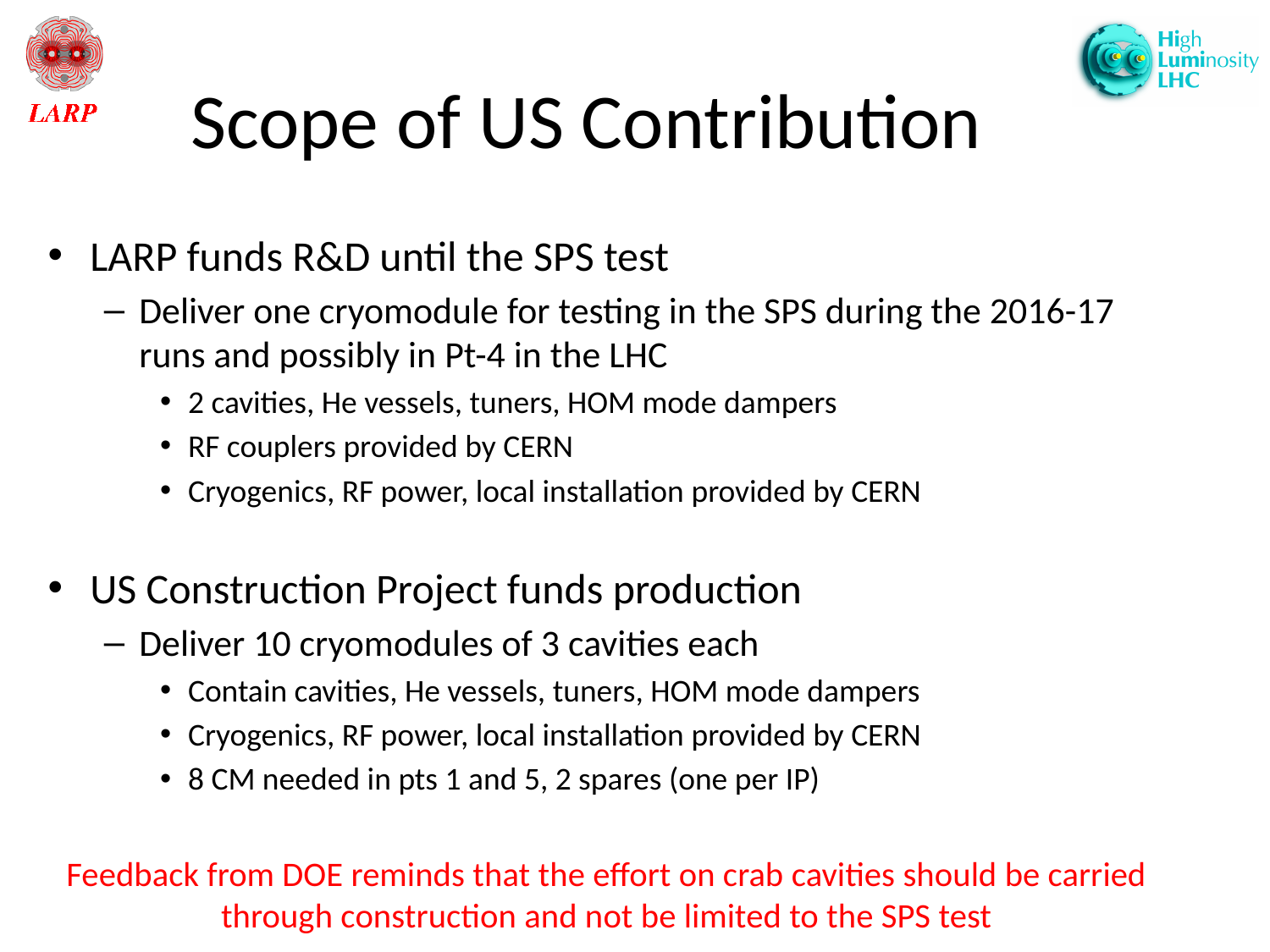

# Scope of US Contribution
LARP funds R&D until the SPS test
Deliver one cryomodule for testing in the SPS during the 2016-17 runs and possibly in Pt-4 in the LHC
2 cavities, He vessels, tuners, HOM mode dampers
RF couplers provided by CERN
Cryogenics, RF power, local installation provided by CERN

US Construction Project funds production
Deliver 10 cryomodules of 3 cavities each
Contain cavities, He vessels, tuners, HOM mode dampers
Cryogenics, RF power, local installation provided by CERN
8 CM needed in pts 1 and 5, 2 spares (one per IP)

Feedback from DOE reminds that the effort on crab cavities should be carried through construction and not be limited to the SPS test